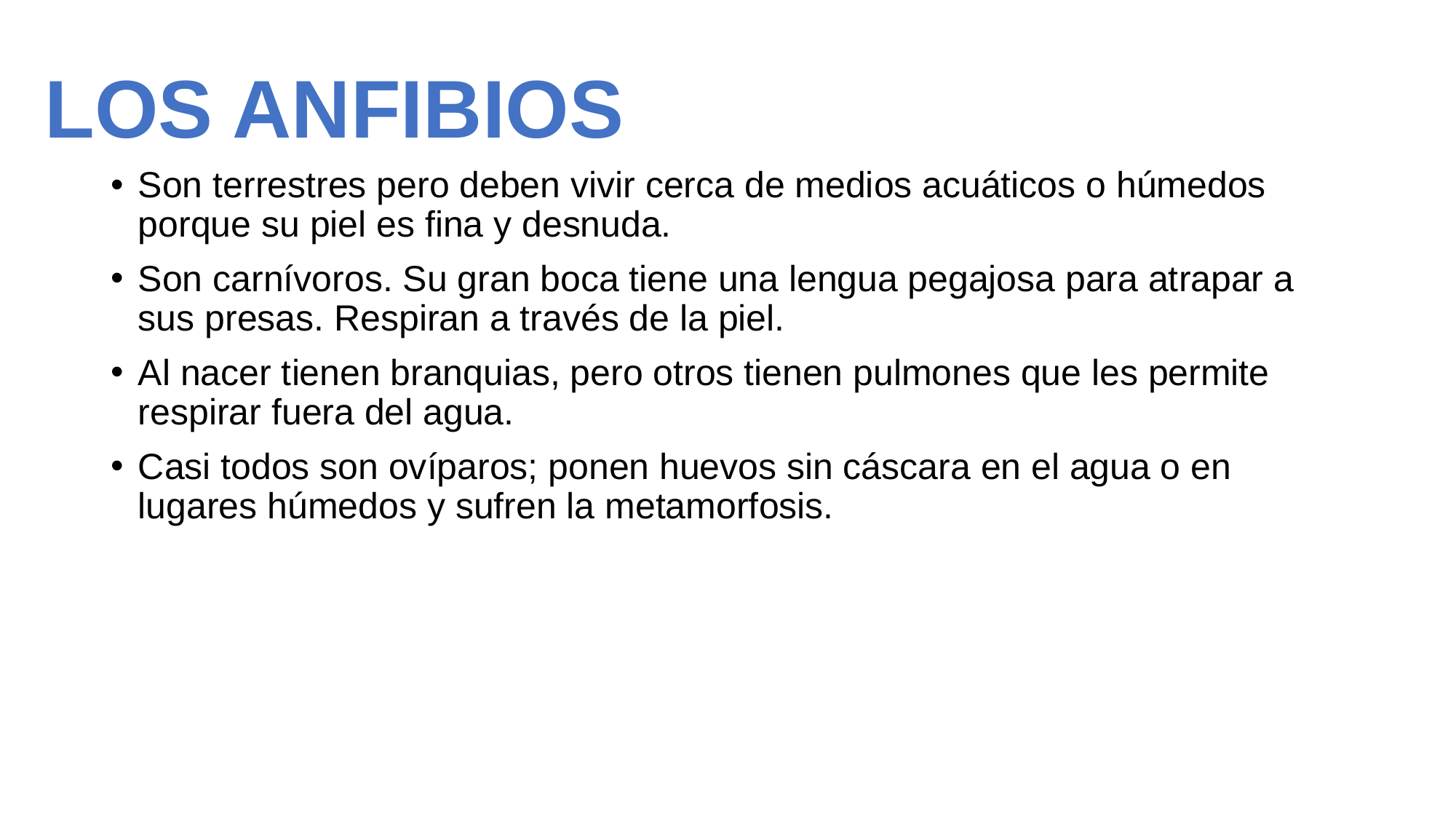

LOS ANFIBIOS
Son terrestres pero deben vivir cerca de medios acuáticos o húmedos porque su piel es fina y desnuda.
Son carnívoros. Su gran boca tiene una lengua pegajosa para atrapar a sus presas. Respiran a través de la piel.
Al nacer tienen branquias, pero otros tienen pulmones que les permite respirar fuera del agua.
Casi todos son ovíparos; ponen huevos sin cáscara en el agua o en lugares húmedos y sufren la metamorfosis.